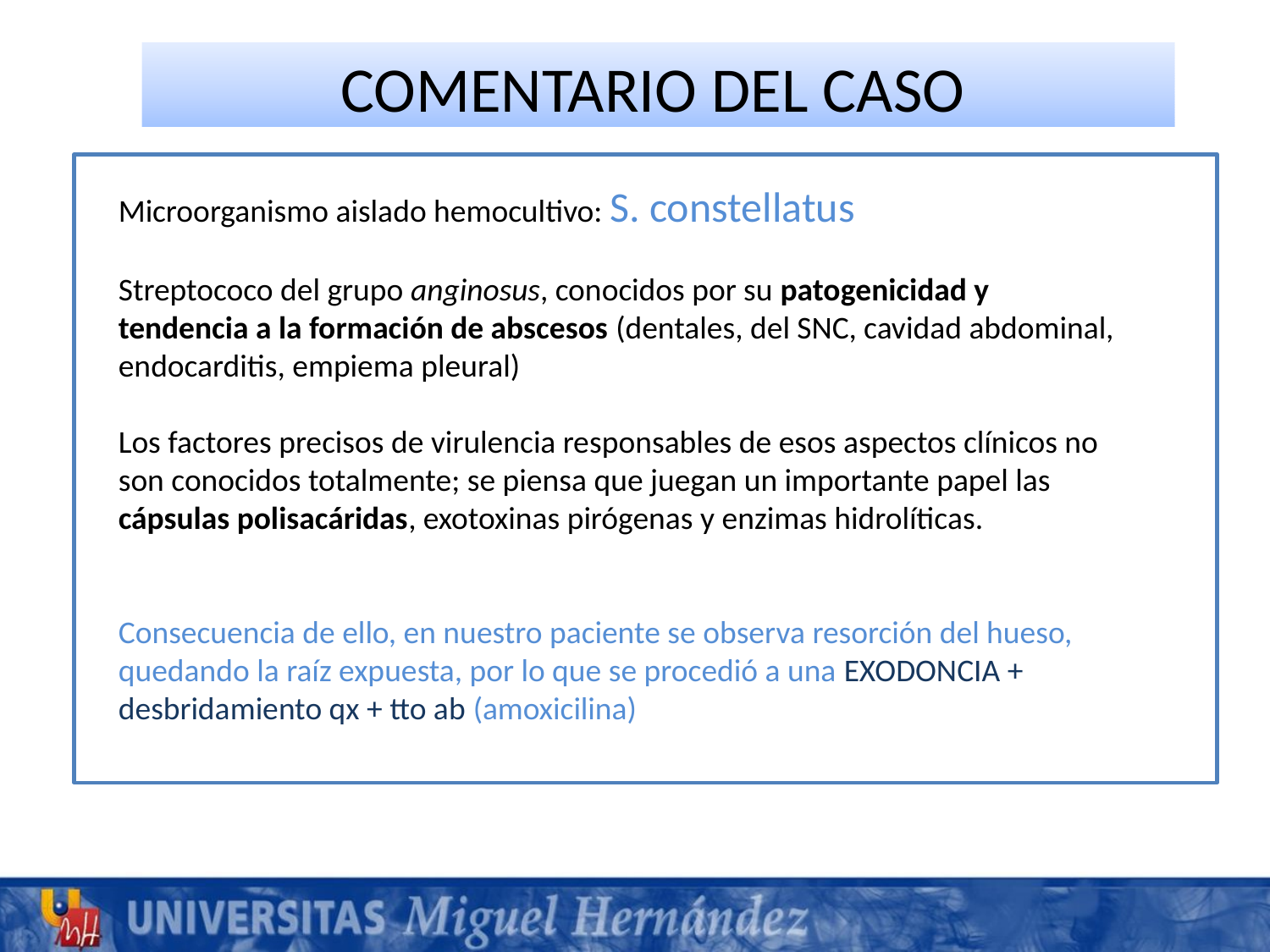

COMENTARIO DEL CASO

Microorganismo aislado hemocultivo: S. constellatus

Streptococo del grupo anginosus, conocidos por su patogenicidad y tendencia a la formación de abscesos (dentales, del SNC, cavidad abdominal, endocarditis, empiema pleural)

Los factores precisos de virulencia responsables de esos aspectos clínicos no son conocidos totalmente; se piensa que juegan un importante papel las cápsulas polisacáridas, exotoxinas pirógenas y enzimas hidrolíticas.

Consecuencia de ello, en nuestro paciente se observa resorción del hueso, quedando la raíz expuesta, por lo que se procedió a una EXODONCIA + desbridamiento qx + tto ab (amoxicilina)